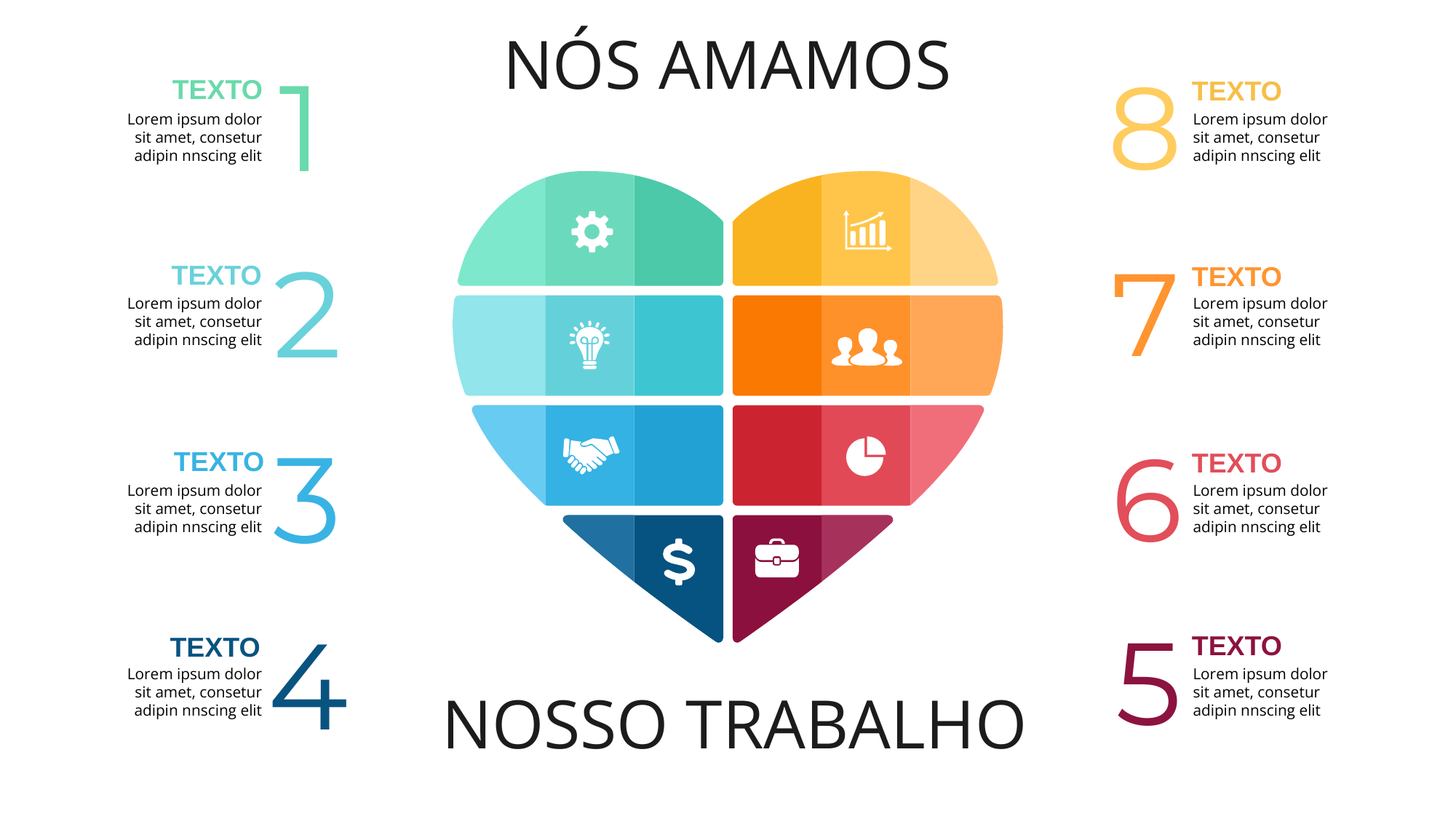

NÓS AMAMOS
1
8
TEXTO
TEXTO
Lorem ipsum dolor sit amet, consetur adipin nnscing elit
Lorem ipsum dolor sit amet, consetur adipin nnscing elit

2
7
TEXTO
TEXTO
Lorem ipsum dolor sit amet, consetur adipin nnscing elit
Lorem ipsum dolor sit amet, consetur adipin nnscing elit

3
6

TEXTO
TEXTO
Lorem ipsum dolor sit amet, consetur adipin nnscing elit
Lorem ipsum dolor sit amet, consetur adipin nnscing elit

4
5
TEXTO
TEXTO
Lorem ipsum dolor sit amet, consetur adipin nnscing elit
Lorem ipsum dolor sit amet, consetur adipin nnscing elit
NOSSO TRABALHO